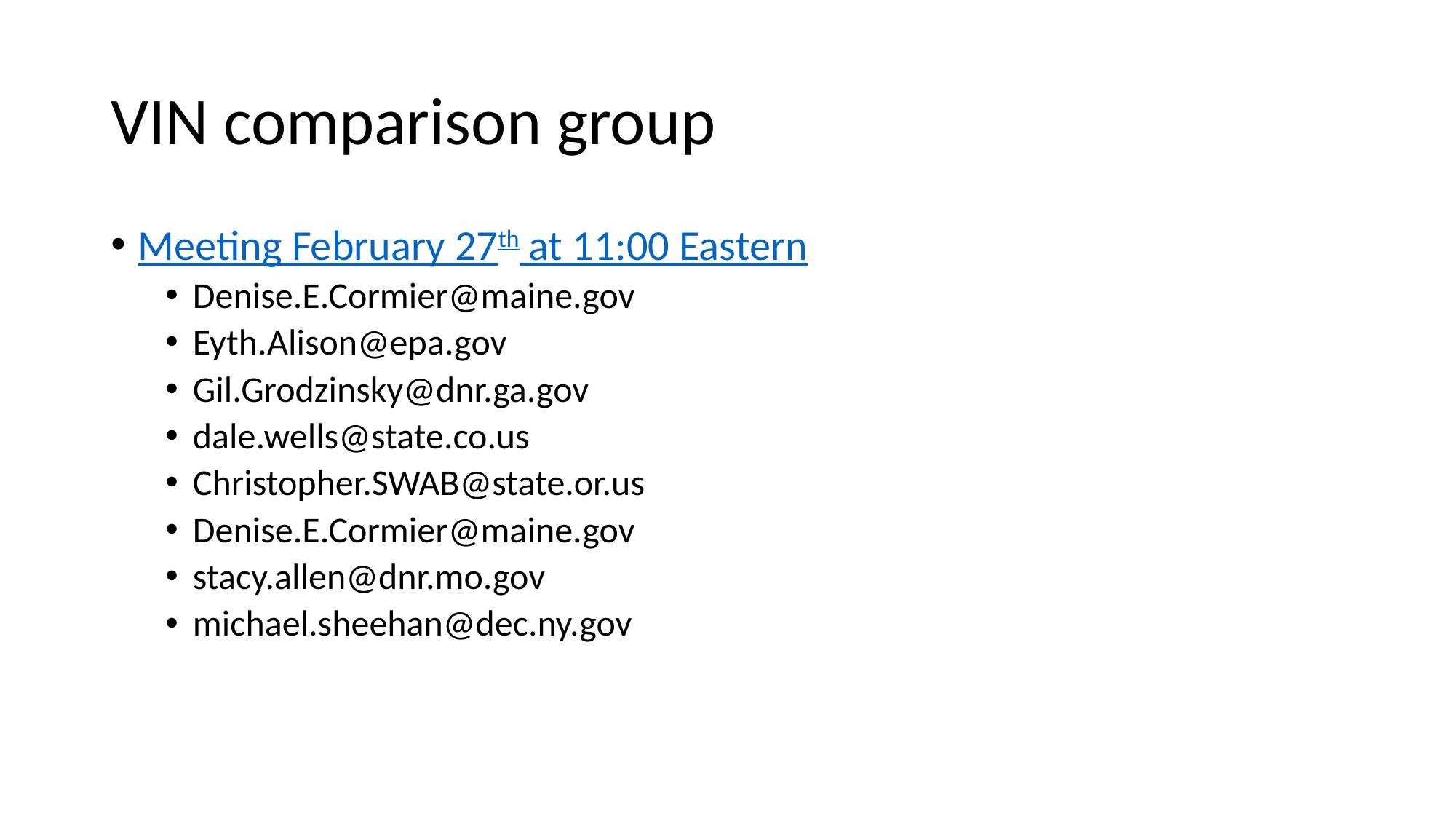

# VIN comparison group
Meeting February 27th at 11:00 Eastern
Denise.E.Cormier@maine.gov
Eyth.Alison@epa.gov
Gil.Grodzinsky@dnr.ga.gov
dale.wells@state.co.us
Christopher.SWAB@state.or.us
Denise.E.Cormier@maine.gov
stacy.allen@dnr.mo.gov
michael.sheehan@dec.ny.gov